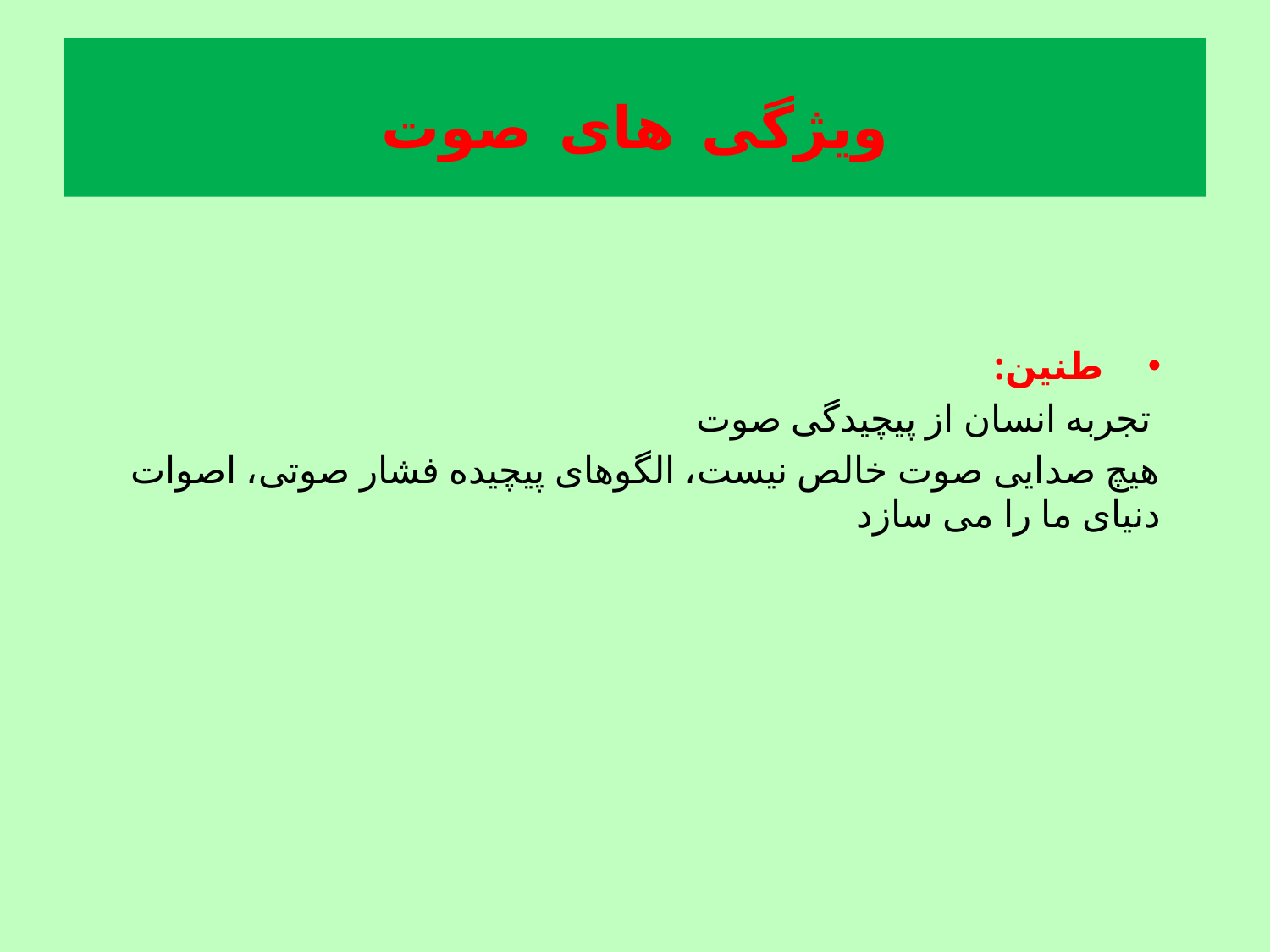

# ویژگی های صوت
 طنین:
 تجربه انسان از پیچیدگی صوت
هیچ صدایی صوت خالص نیست، الگوهای پیچیده فشار صوتی، اصوات دنیای ما را می سازد